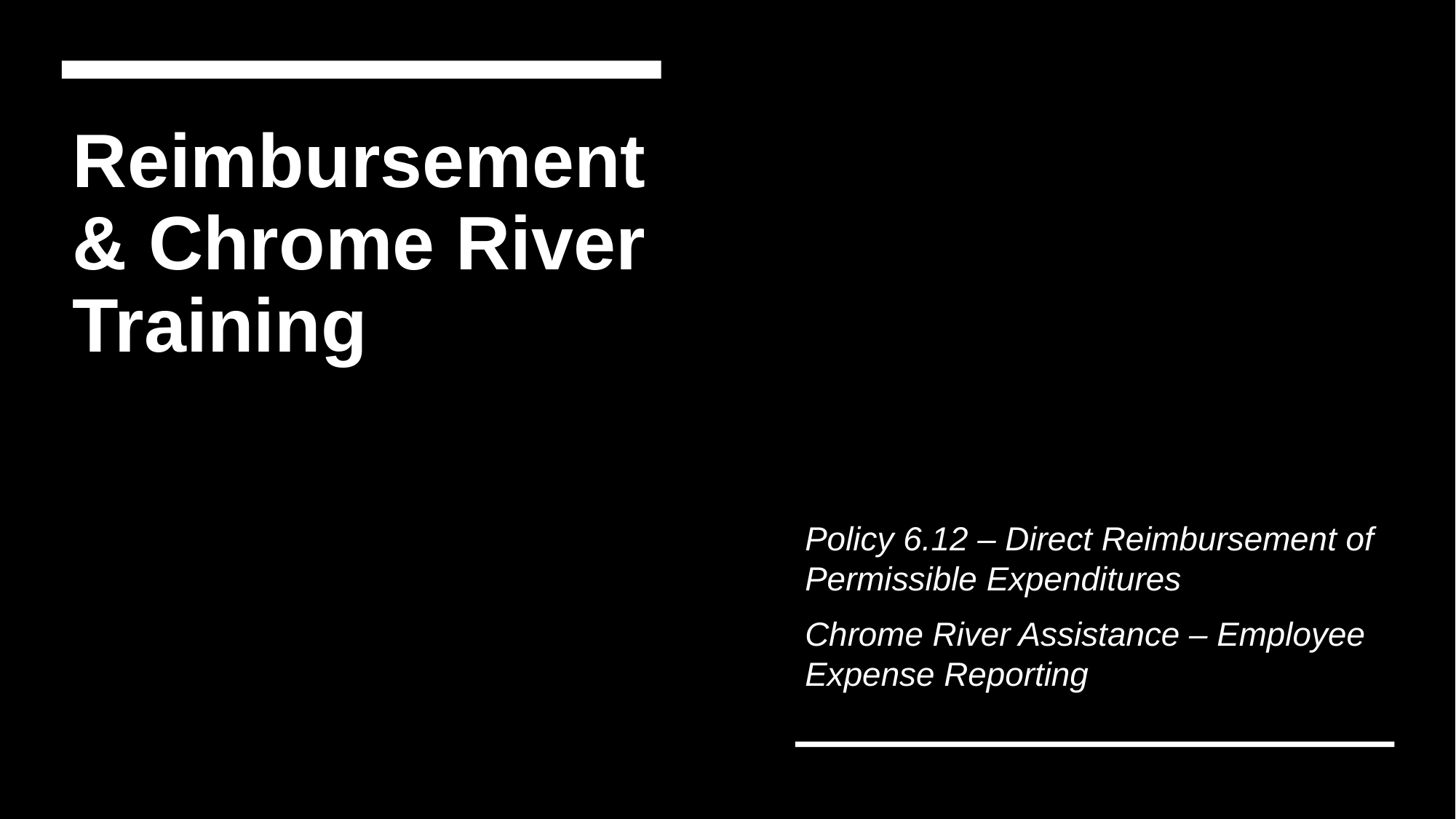

# Reimbursement & Chrome River Training
Policy 6.12 – Direct Reimbursement of Permissible Expenditures
Chrome River Assistance – Employee Expense Reporting